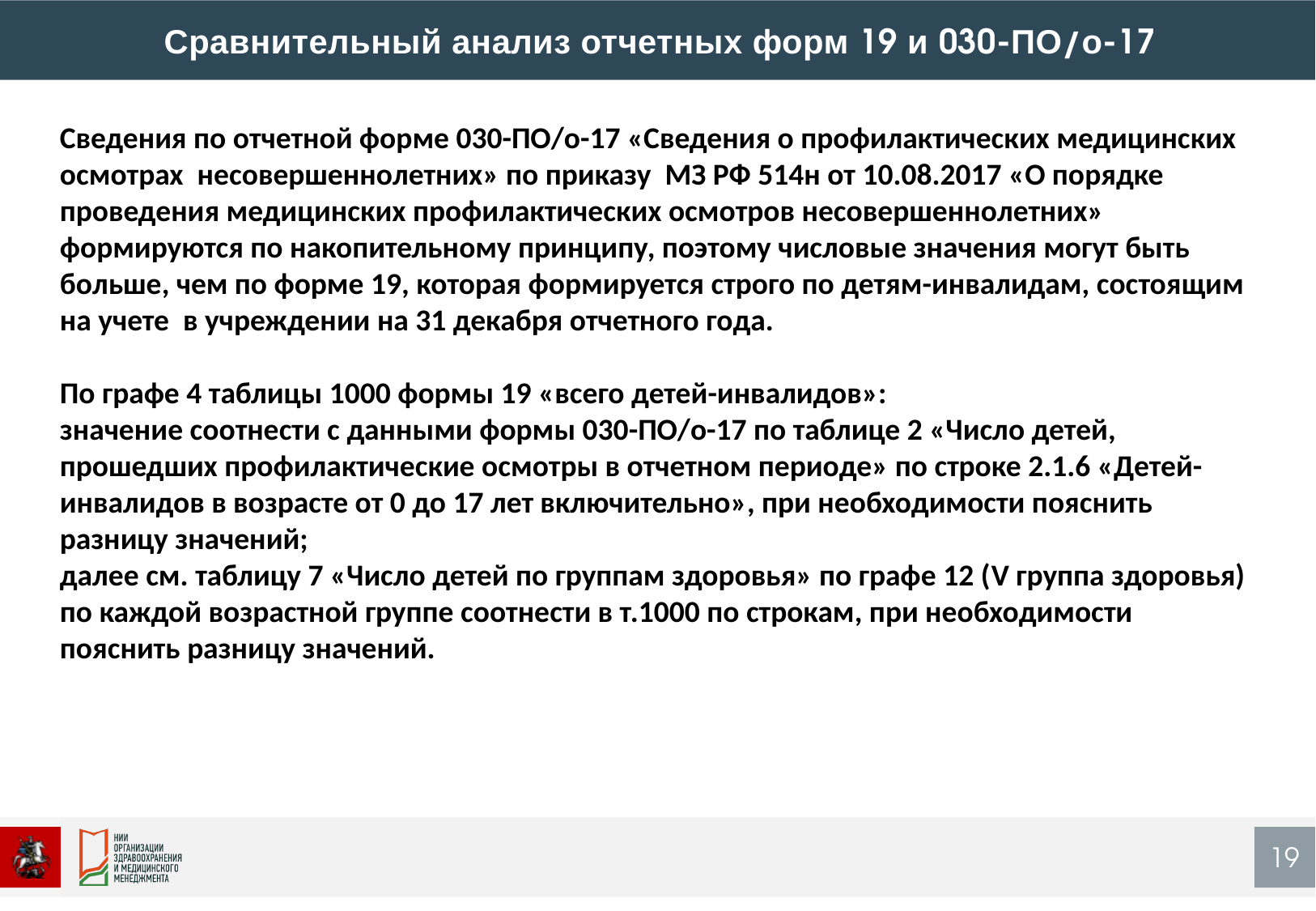

Сравнительный анализ отчетных форм 19 и 030-ПО/о-17

Сведения по отчетной форме 030-ПО/о-17 «Сведения о профилактических медицинских осмотрах  несовершеннолетних» по приказу  МЗ РФ 514н от 10.08.2017 «О порядке проведения медицинских профилактических осмотров несовершеннолетних» формируются по накопительному принципу, поэтому числовые значения могут быть больше, чем по форме 19, которая формируется строго по детям-инвалидам, состоящим на учете  в учреждении на 31 декабря отчетного года.

По графе 4 таблицы 1000 формы 19 «всего детей-инвалидов»:
значение соотнести с данными формы 030-ПО/о-17 по таблице 2 «Число детей, прошедших профилактические осмотры в отчетном периоде» по строке 2.1.6 «Детей-инвалидов в возрасте от 0 до 17 лет включительно», при необходимости пояснить разницу значений;
далее см. таблицу 7 «Число детей по группам здоровья» по графе 12 (V группа здоровья) по каждой возрастной группе соотнести в т.1000 по строкам, при необходимости пояснить разницу значений.